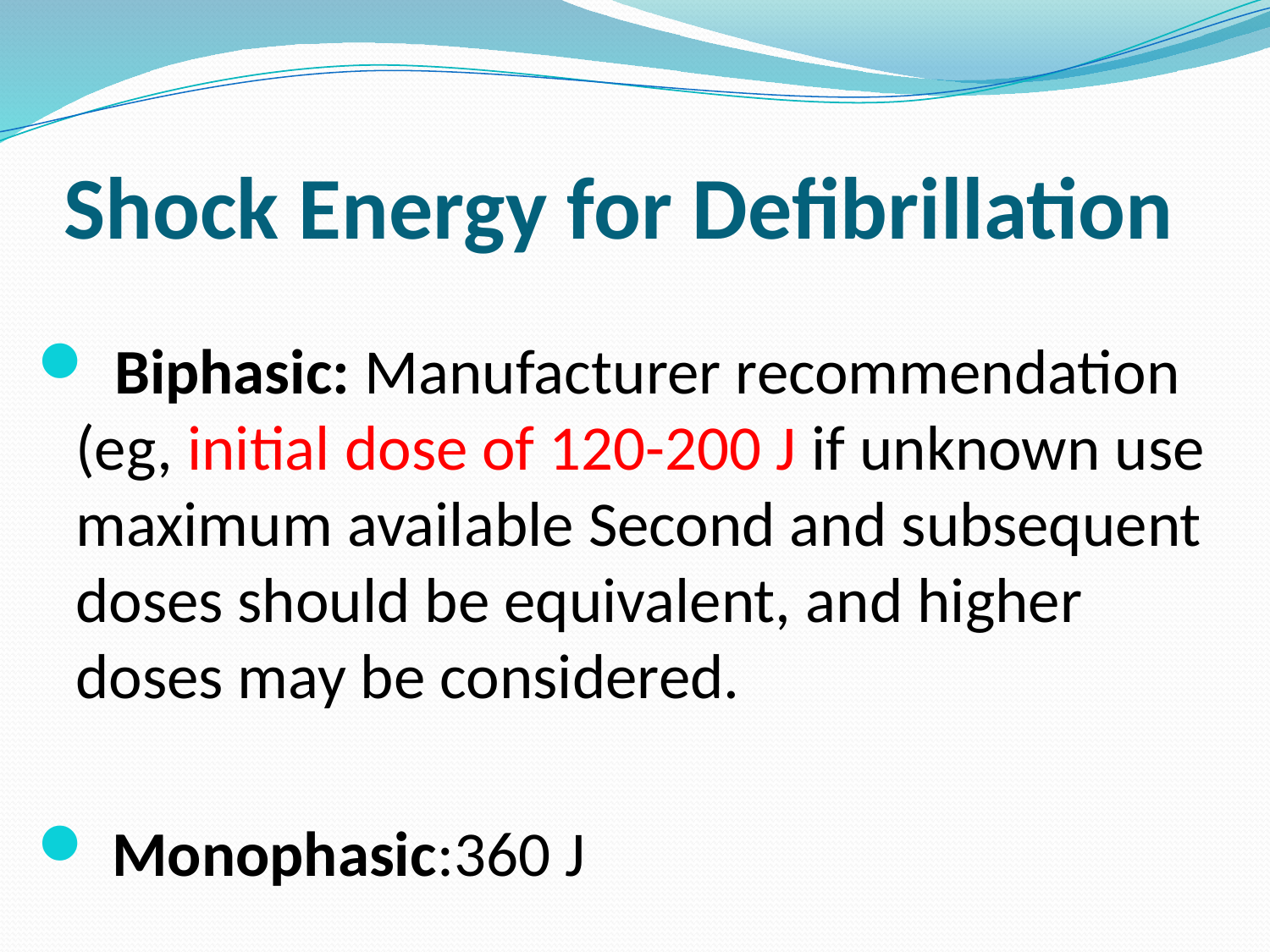

# Shock Energy for Defibrillation

 Biphasic: Manufacturer recommendation (eg, initial dose of 120-200 J if unknown use maximum available Second and subsequent doses should be equivalent, and higher doses may be considered.

 Monophasic:360 J